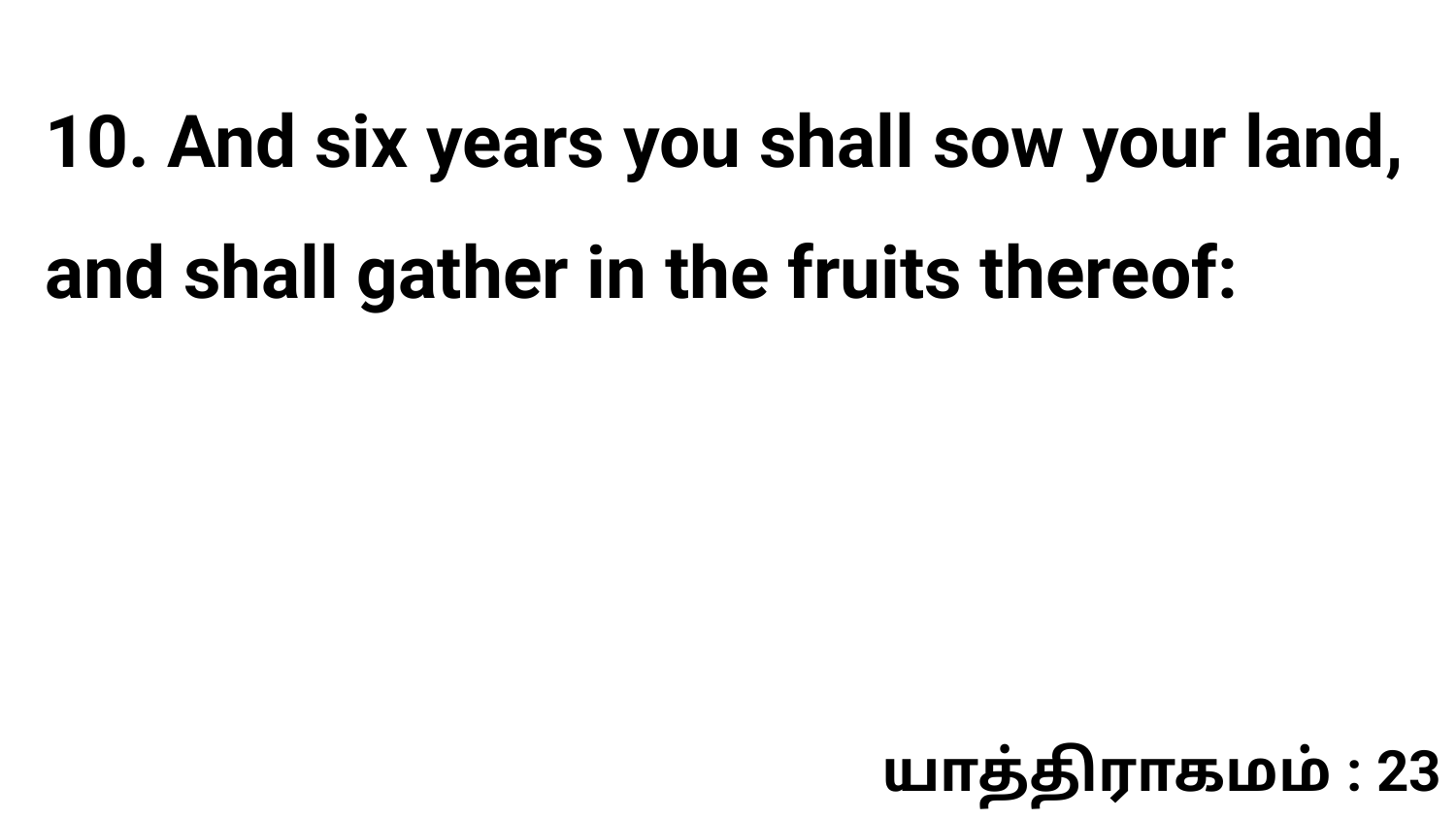

10. And six years you shall sow your land, and shall gather in the fruits thereof:
யாத்திராகமம் : 23